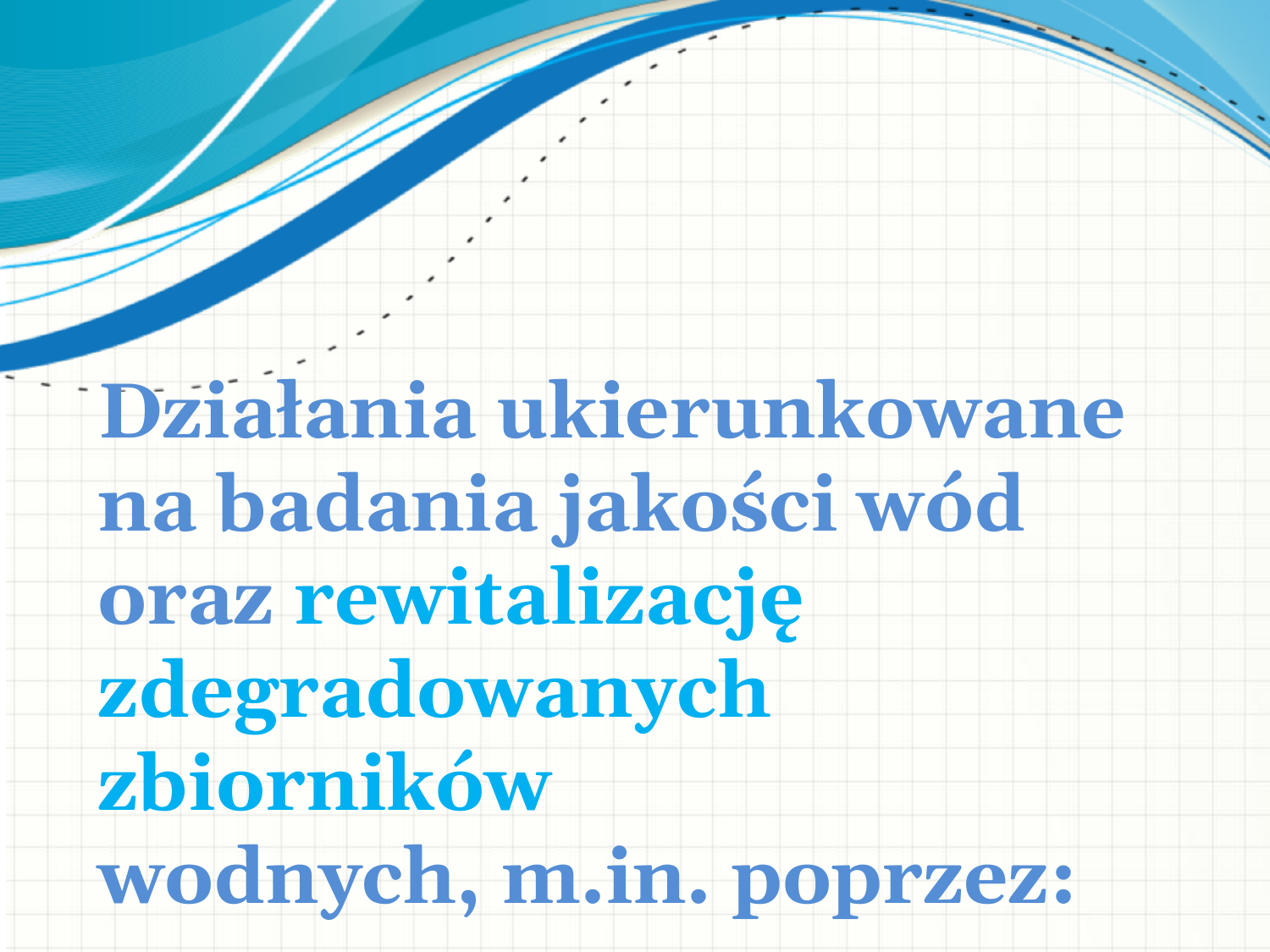

# Działania ukierunkowane na badania jakości wód oraz rewitalizację zdegradowanych zbiorników wodnych, m.in. poprzez: